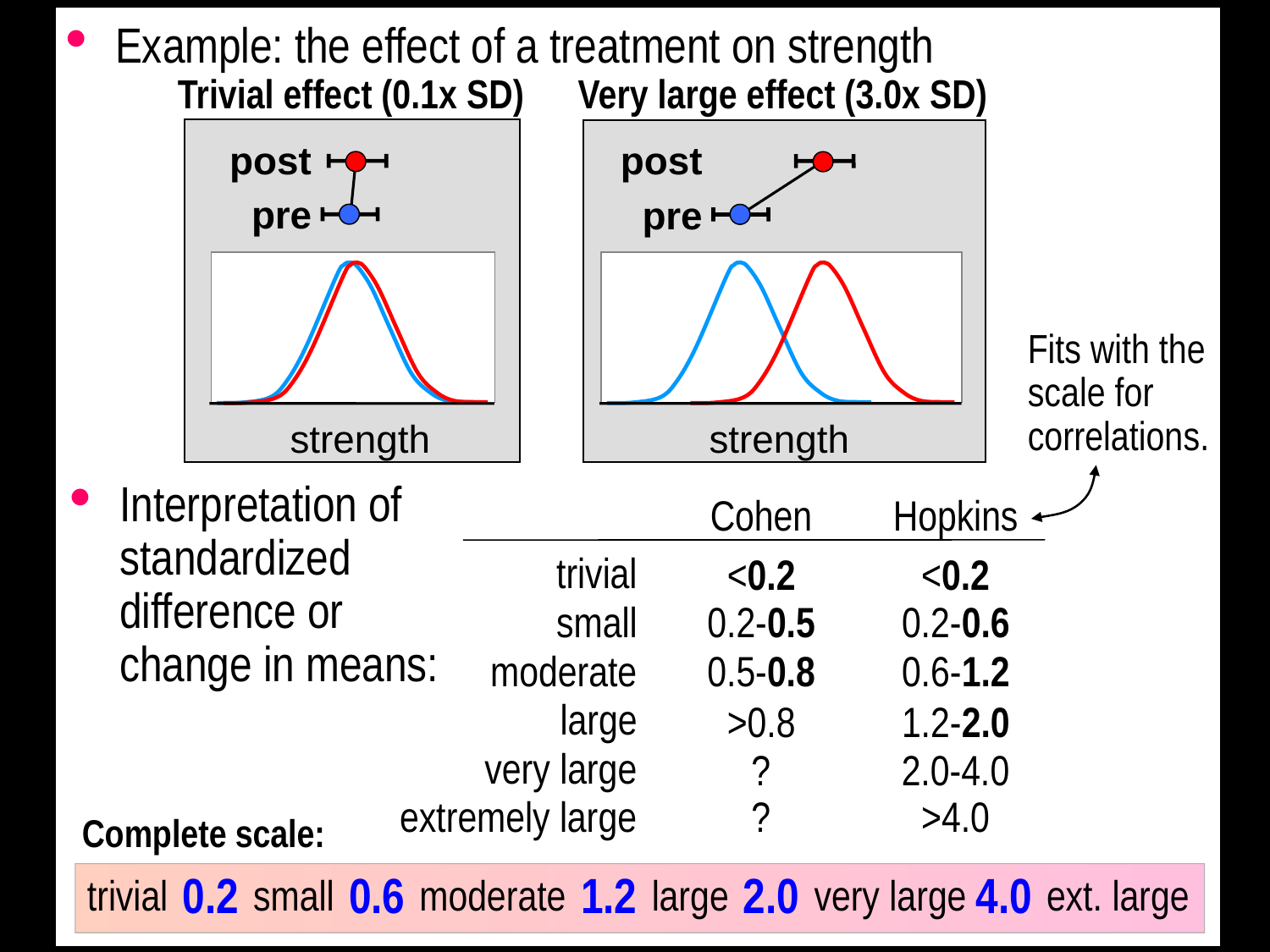

Example: the effect of a treatment on strength
Trivial effect (0.1x SD)

post

pre

strength
Very large effect (3.0x SD)

post

pre

strength
Fits with the scale for correlations.

Interpretation of
standardized
difference or
change in means:
Cohen
<0.2
Hopkins
<0.2

trivial
small
moderate
large
very large
0.2-0.5
0.2-0.6
0.5-0.8
0.6-1.2
>0.8
1.2-2.0
?
2.0-4.0
extremely large
?
>4.0
Complete scale:

0.2
0.6
1.2
2.0
4.0
trivial
small
moderate
large
very large
ext. large